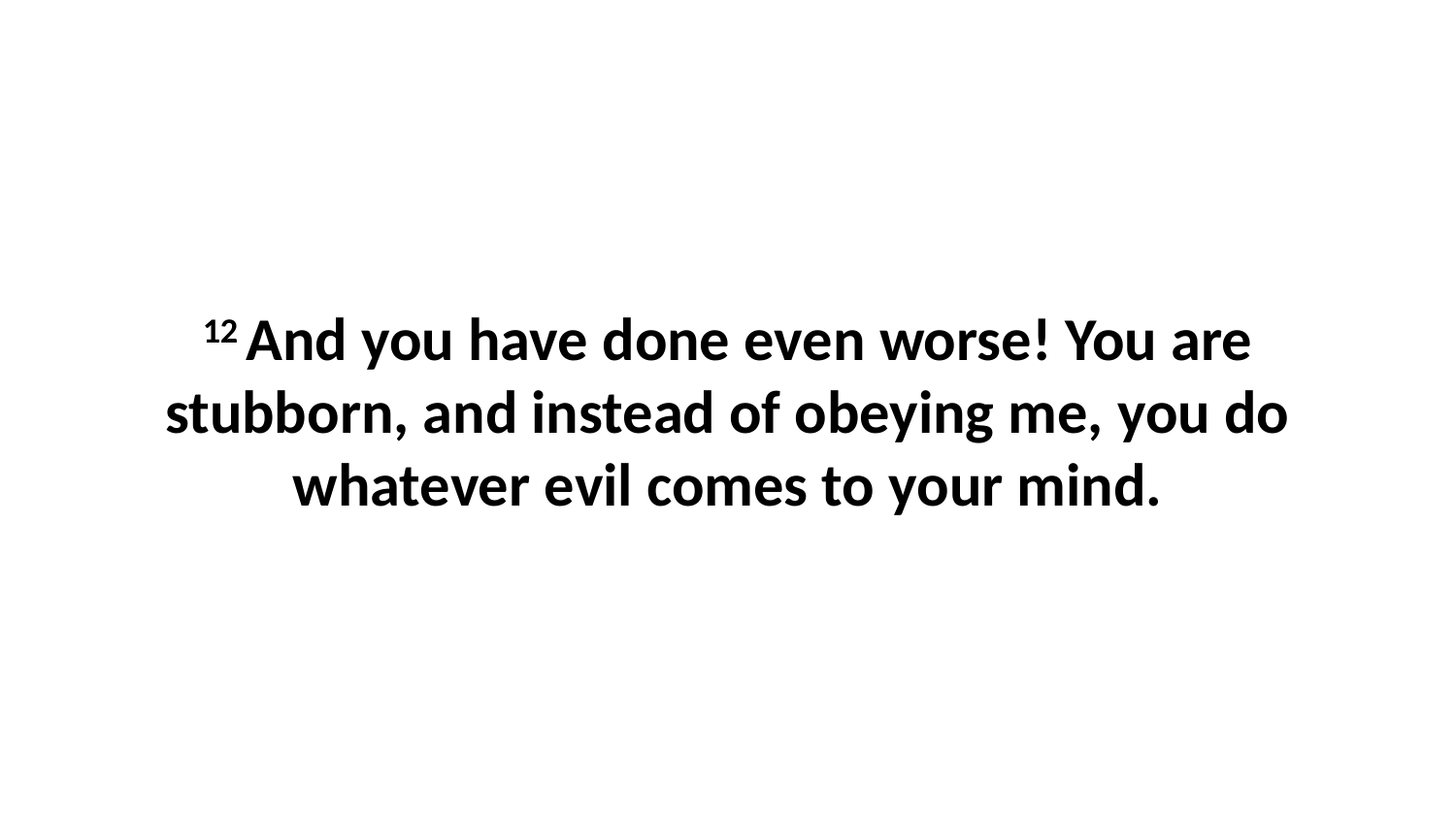

12 And you have done even worse! You are stubborn, and instead of obeying me, you do whatever evil comes to your mind.